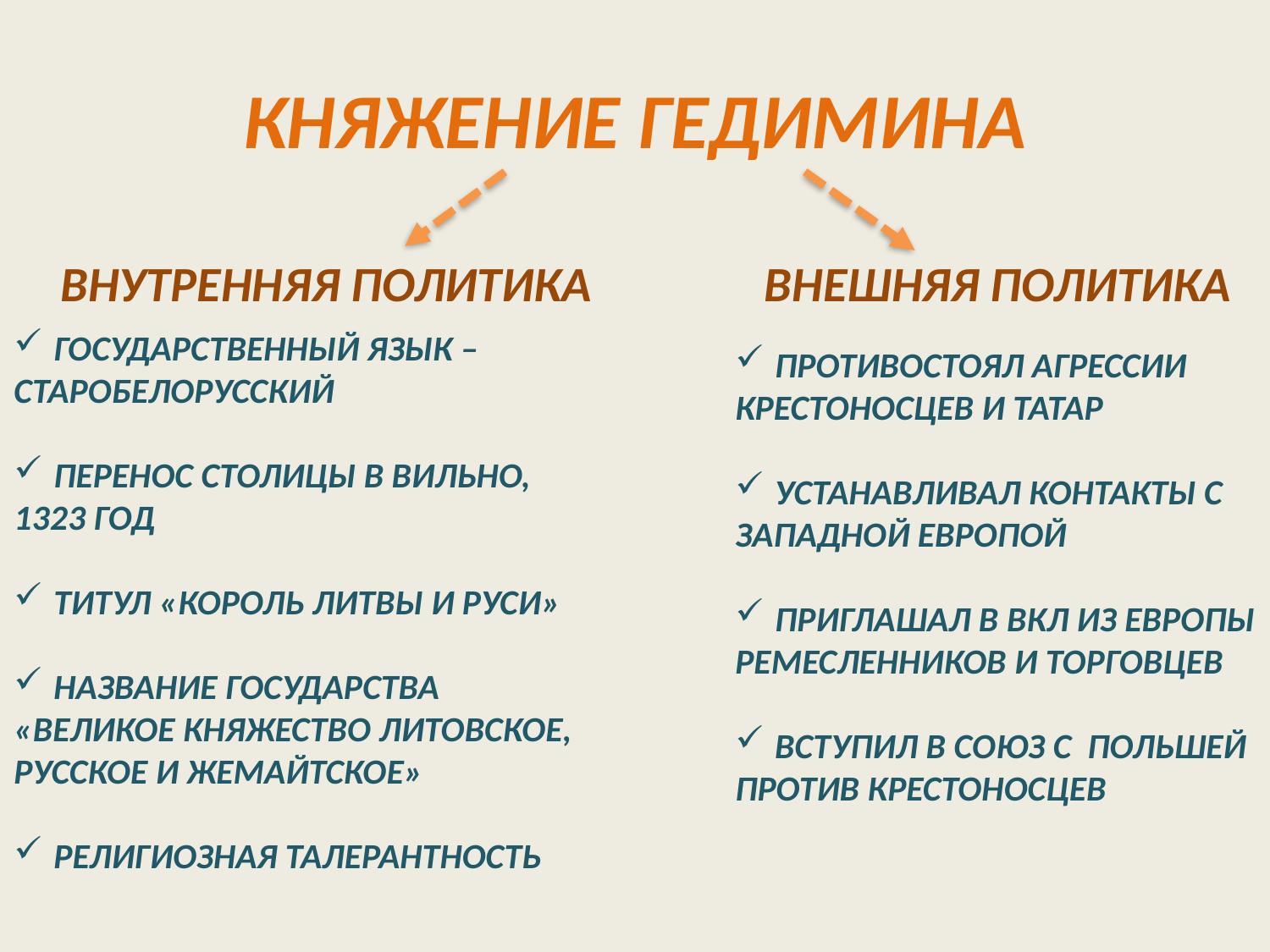

# КНЯЖЕНИЕ ГЕДИМИНА
ВНУТРЕННЯЯ ПОЛИТИКА
ВНЕШНЯЯ ПОЛИТИКА
ГОСУДАРСТВЕННЫЙ ЯЗЫК –
СТАРОБЕЛОРУССКИЙ

ПЕРЕНОС СТОЛИЦЫ В ВИЛЬНО,
1323 ГОД

ТИТУЛ «КОРОЛЬ ЛИТВЫ И РУСИ»

НАЗВАНИЕ ГОСУДАРСТВА
«ВЕЛИКОЕ КНЯЖЕСТВО ЛИТОВСКОЕ,
РУССКОЕ И ЖЕМАЙТСКОЕ»

РЕЛИГИОЗНАЯ ТАЛЕРАНТНОСТЬ
ПРОТИВОСТОЯЛ АГРЕССИИ
КРЕСТОНОСЦЕВ И ТАТАР

УСТАНАВЛИВАЛ КОНТАКТЫ С
ЗАПАДНОЙ ЕВРОПОЙ

ПРИГЛАШАЛ В ВКЛ ИЗ ЕВРОПЫ
РЕМЕСЛЕННИКОВ И ТОРГОВЦЕВ

ВСТУПИЛ В СОЮЗ С  ПОЛЬШЕЙ
ПРОТИВ КРЕСТОНОСЦЕВ